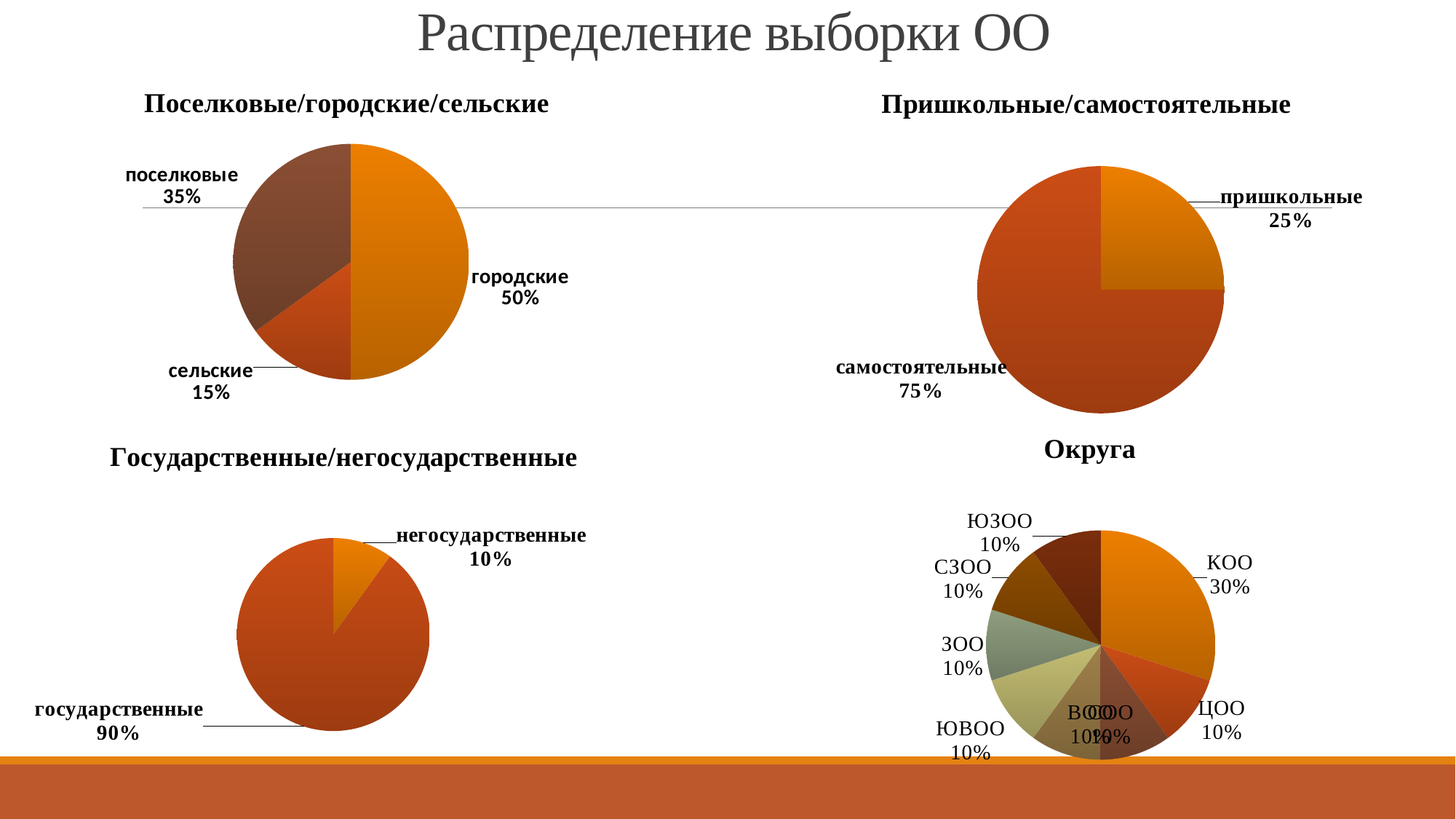

# Распределение выборки ОО

### Chart: Поселковые/городские/сельские

| Category |  |
|---|---|
| городские | 10.0 |
| сельские | 3.0 |
| поселковые | 7.0 |

### Chart: Пришкольные/самостоятельные

| Category |  |
|---|---|
| пришкольные | 5.0 |
| самостоятельные | 15.0 |

### Chart: Округа

| Category |  |
|---|---|
| КОО | 6.0 |
| ЦОО | 2.0 |
| СОО | 2.0 |
| ВОО | 2.0 |
| ЮВОО | 2.0 |
| ЗОО | 2.0 |
| СЗОО | 2.0 |
| ЮЗОО | 2.0 |

### Chart: Государственные/негосударственные

| Category |  |
|---|---|
| негосударственные | 2.0 |
| государственные | 18.0 |